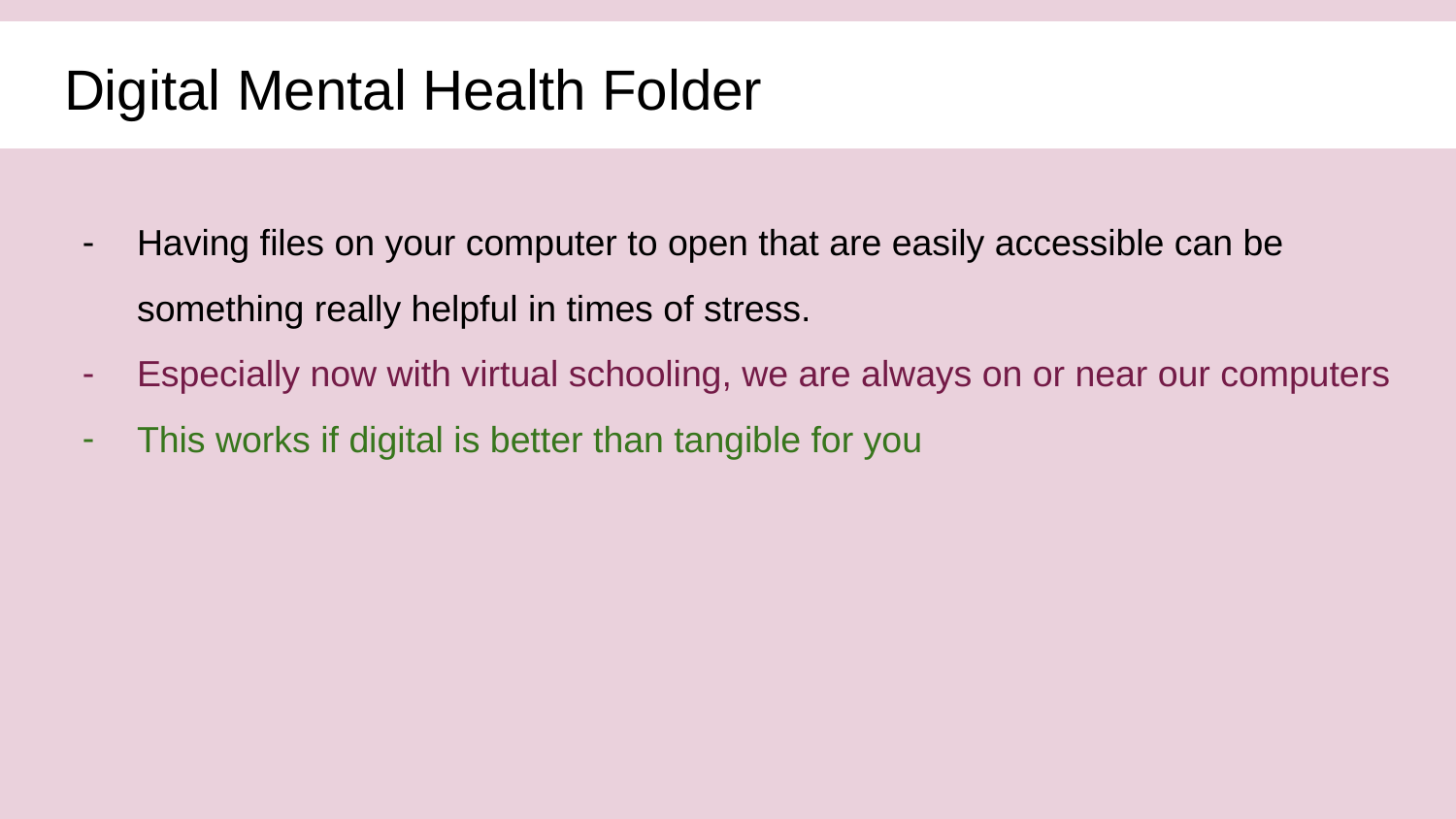

# Digital Mental Health Folder
Having files on your computer to open that are easily accessible can be something really helpful in times of stress.
Especially now with virtual schooling, we are always on or near our computers
This works if digital is better than tangible for you